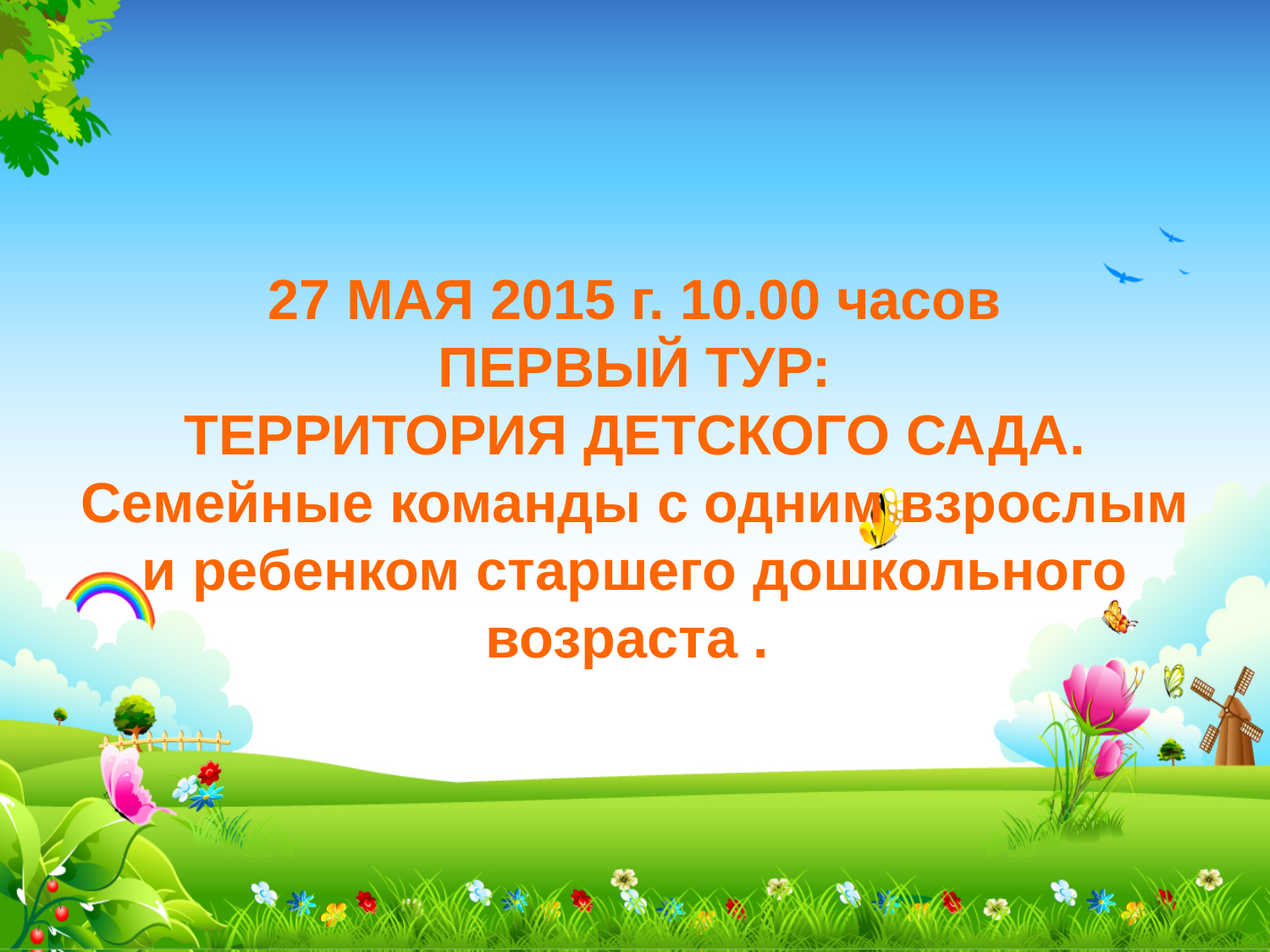

# 27 МАЯ 2015 г. 10.00 часов ПЕРВЫЙ ТУР: ТЕРРИТОРИЯ ДЕТСКОГО САДА. Семейные команды с одним взрослым и ребенком старшего дошкольного возраста .